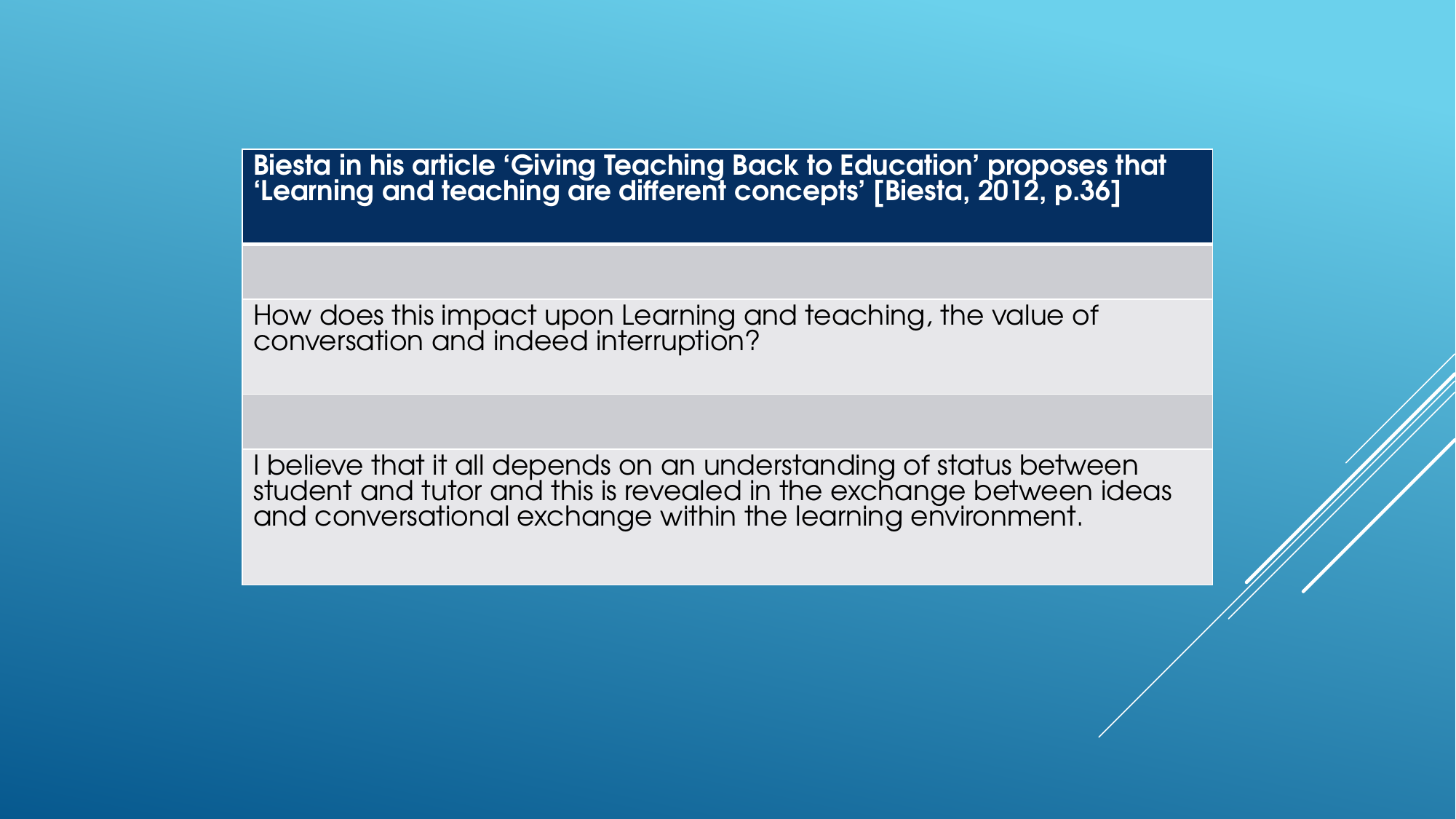

| Biesta in his article ‘Giving Teaching Back to Education’ proposes that ‘Learning and teaching are different concepts’ [Biesta, 2012, p.36] |
| --- |
|  |
| How does this impact upon Learning and teaching, the value of conversation and indeed interruption? |
|  |
| I believe that it all depends on an understanding of status between student and tutor and this is revealed in the exchange between ideas and conversational exchange within the learning environment. |